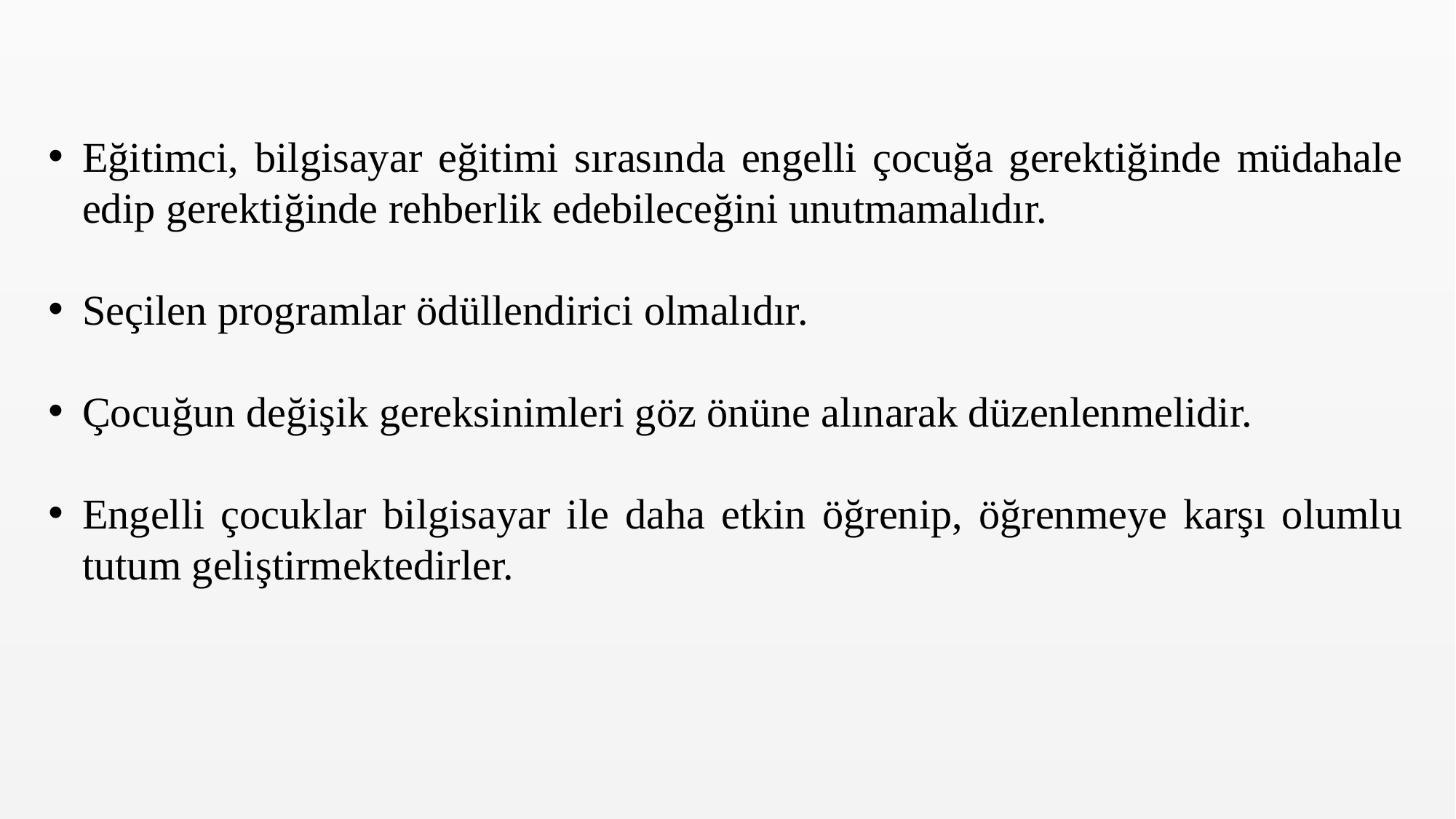

Eğitimci, bilgisayar eğitimi sırasında engelli çocuğa gerektiğinde müdahale edip gerektiğinde rehberlik edebileceğini unutmamalıdır.

Seçilen programlar ödüllendirici olmalıdır.

Çocuğun değişik gereksinimleri göz önüne alınarak düzenlenmelidir.

Engelli çocuklar bilgisayar ile daha etkin öğrenip, öğrenmeye karşı olumlu tutum geliştirmektedirler.